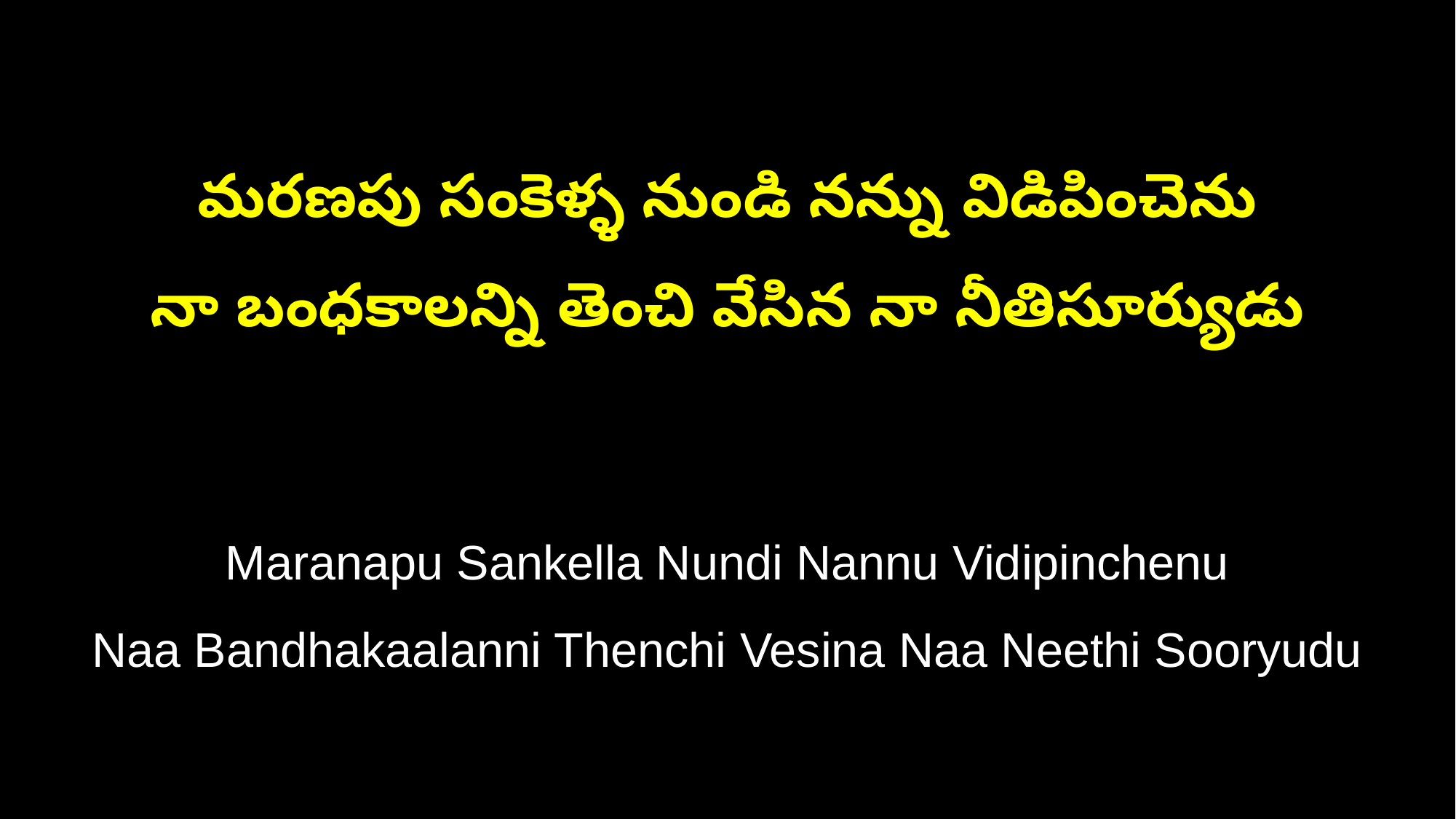

మరణపు సంకెళ్ళ నుండి నన్ను విడిపించెను
నా బంధకాలన్ని తెంచి వేసిన నా నీతిసూర్యుడు
Maranapu Sankella Nundi Nannu Vidipinchenu
Naa Bandhakaalanni Thenchi Vesina Naa Neethi Sooryudu